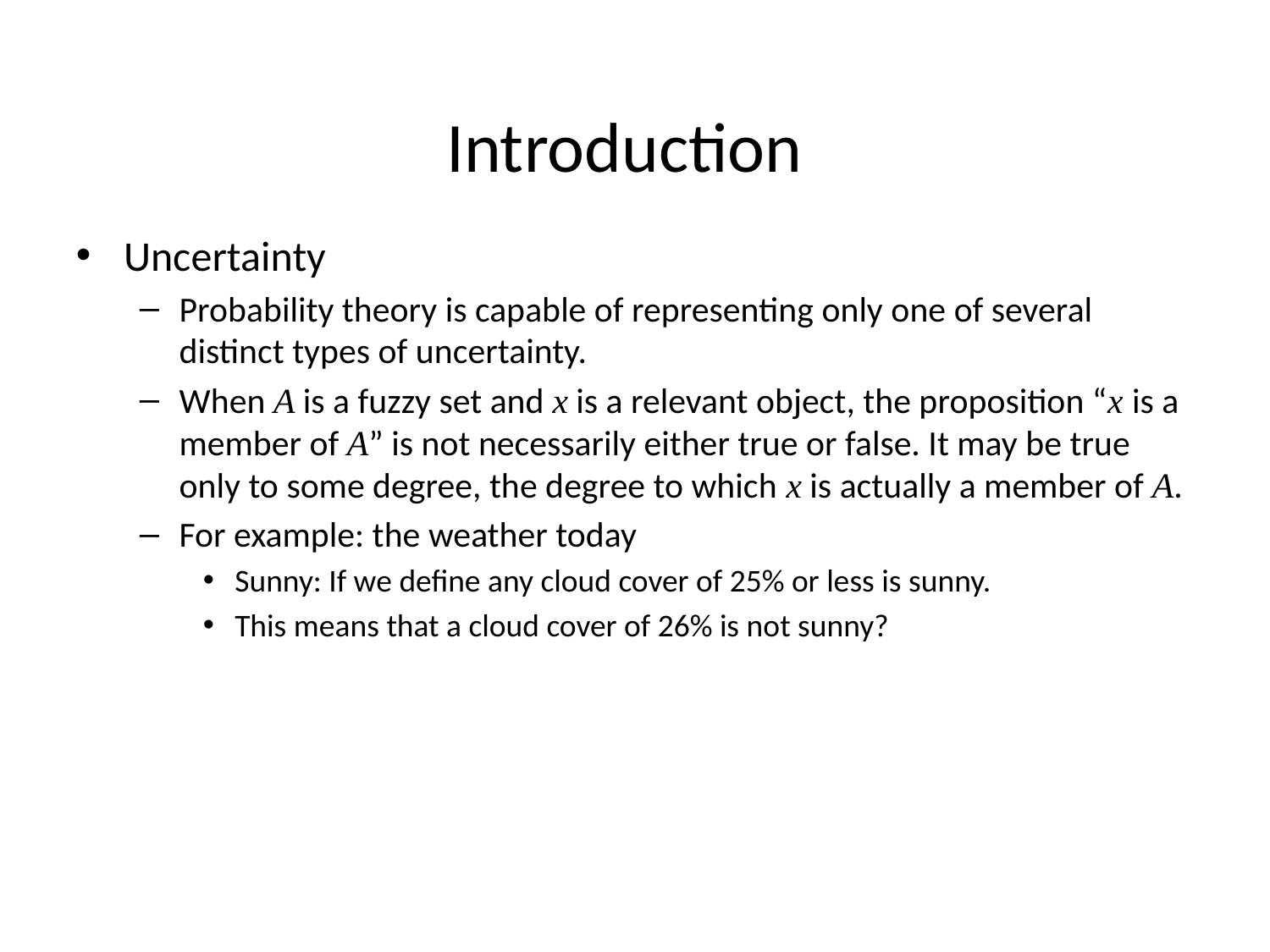

Introduction
Uncertainty
Probability theory is capable of representing only one of several distinct types of uncertainty.
When A is a fuzzy set and x is a relevant object, the proposition “x is a member of A” is not necessarily either true or false. It may be true only to some degree, the degree to which x is actually a member of A.
For example: the weather today
Sunny: If we define any cloud cover of 25% or less is sunny.
This means that a cloud cover of 26% is not sunny?